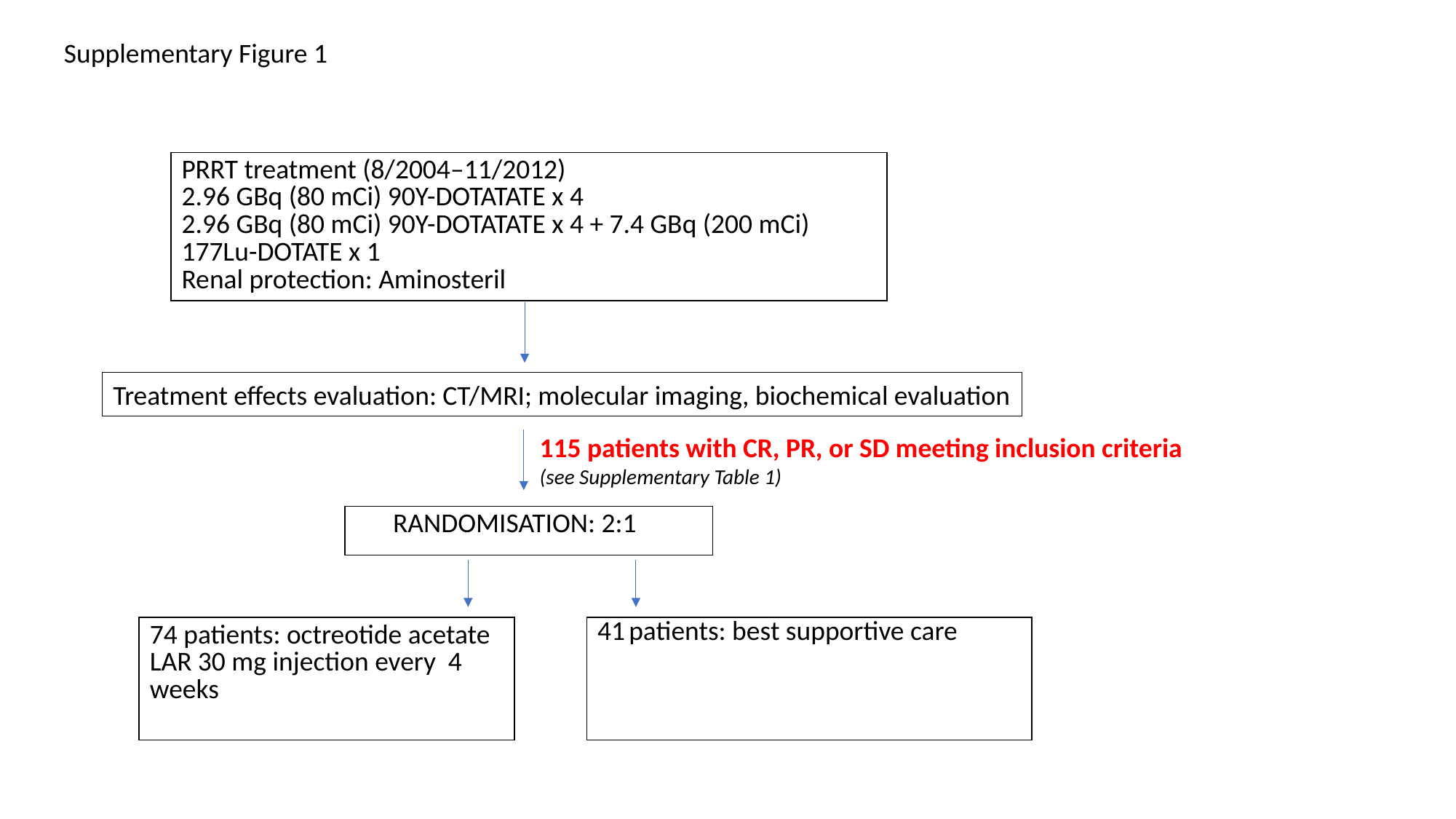

Supplementary Figure 1
| PRRT treatment (8/2004–11/2012) 2.96 GBq (80 mCi) 90Y-DOTATATE x 4 2.96 GBq (80 mCi) 90Y-DOTATATE x 4 + 7.4 GBq (200 mCi) 177Lu-DOTATE x 1 Renal protection: Aminosteril |
| --- |
Treatment effects evaluation: CT/MRI; molecular imaging, biochemical evaluation
115 patients with CR, PR, or SD meeting inclusion criteria
(see Supplementary Table 1)
| RANDOMISATION: 2:1 |
| --- |
| 74 patients: octreotide acetate LAR 30 mg injection every 4 weeks |
| --- |
| 41 patients: best supportive care |
| --- |